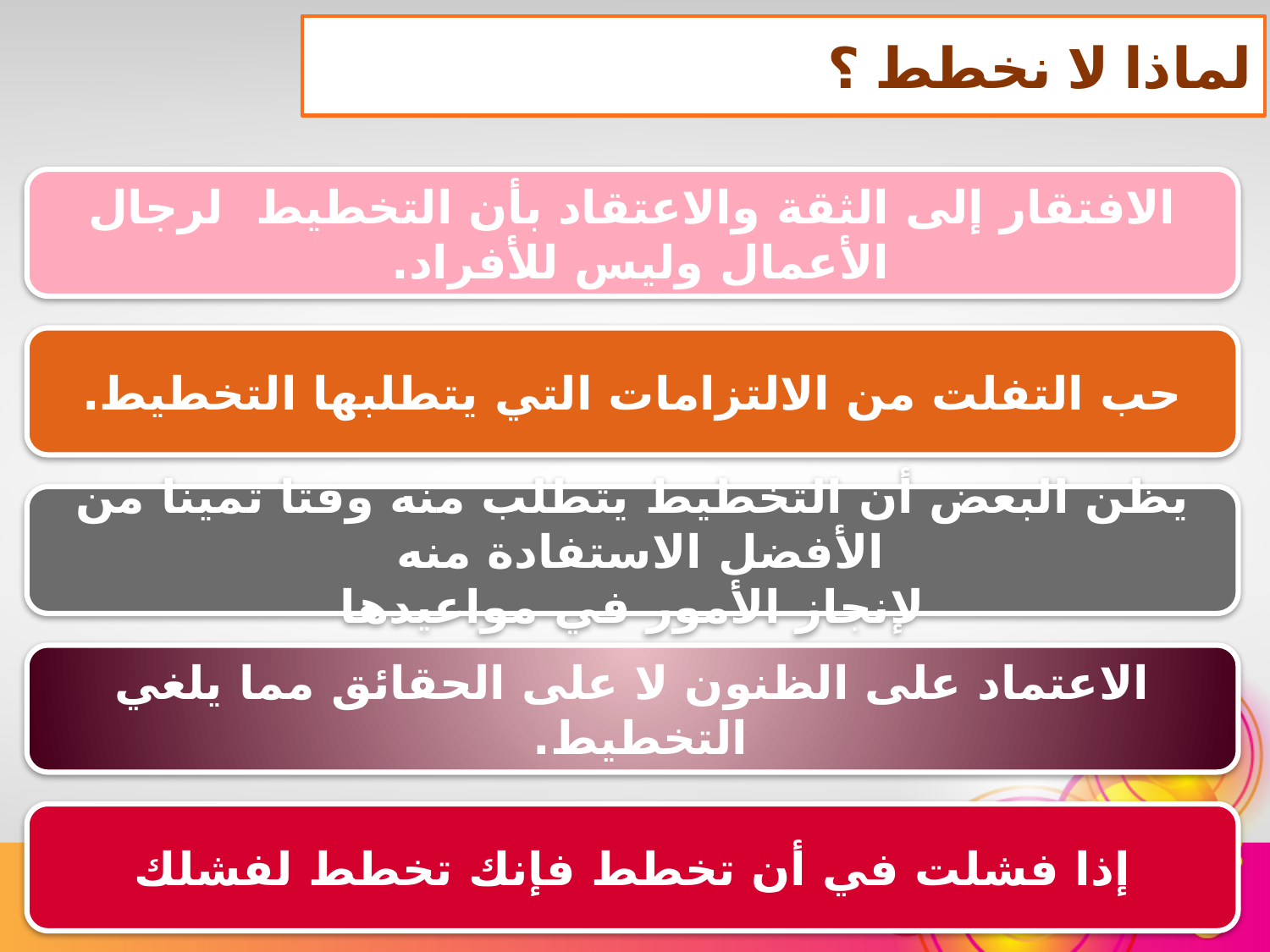

لماذا لا نخطط ؟
الافتقار إلى الثقة والاعتقاد بأن التخطيط  لرجال الأعمال وليس للأفراد.
حب التفلت من الالتزامات التي يتطلبها التخطيط.
يظن البعض أن التخطيط يتطلب منه وقتا ثمينا من الأفضل الاستفادة منه
لإنجاز الأمور في مواعيدها
الاعتماد على الظنون لا على الحقائق مما يلغي التخطيط.
إذا فشلت في أن تخطط فإنك تخطط لفشلك